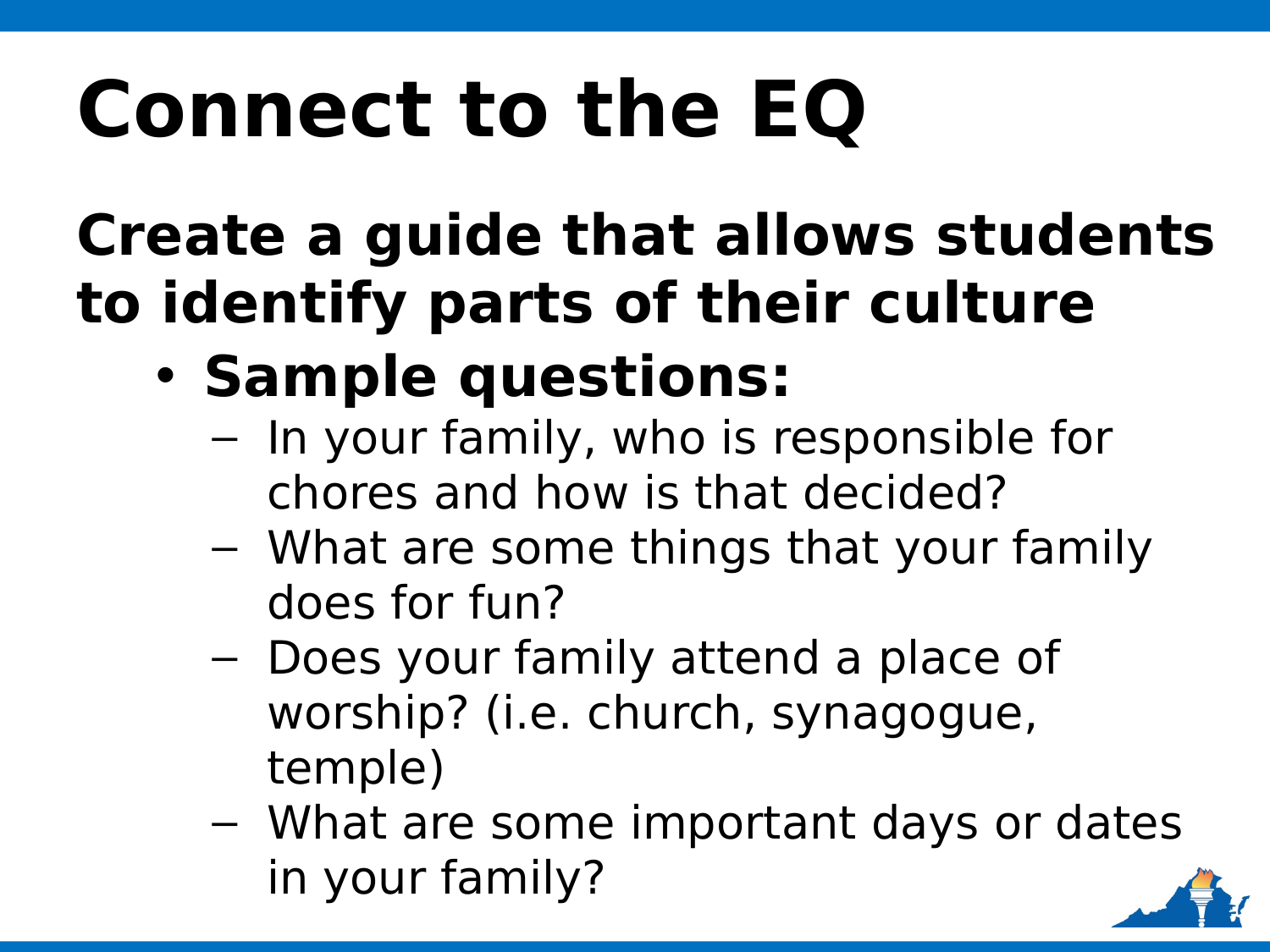

# Connect to the EQ
Create a guide that allows students to identify parts of their culture
Sample questions:
In your family, who is responsible for chores and how is that decided?
What are some things that your family does for fun?
Does your family attend a place of worship? (i.e. church, synagogue, temple)
What are some important days or dates in your family?